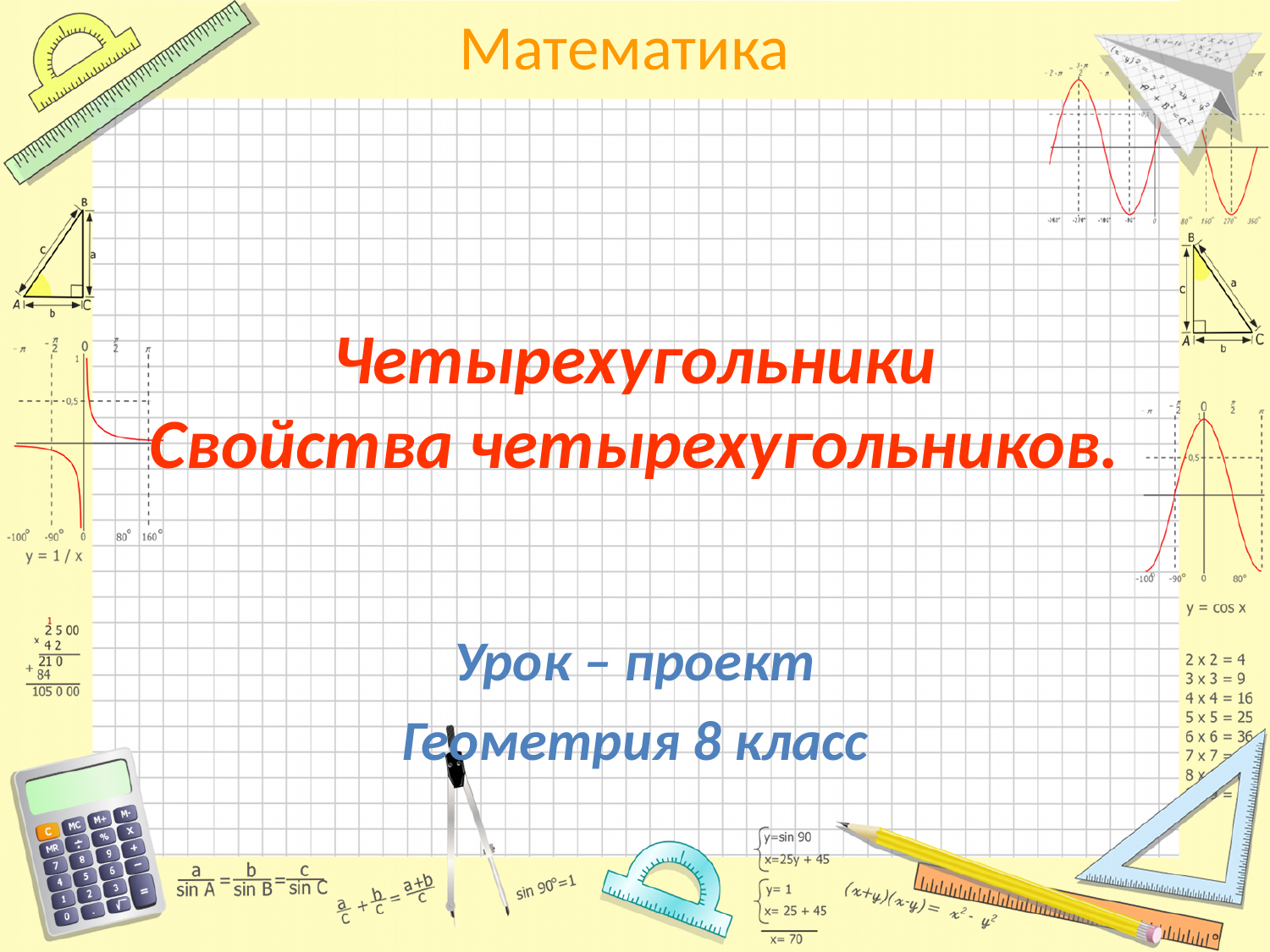

# Четырехугольники Свойства четырехугольников.

Урок – проект
Геометрия 8 класс